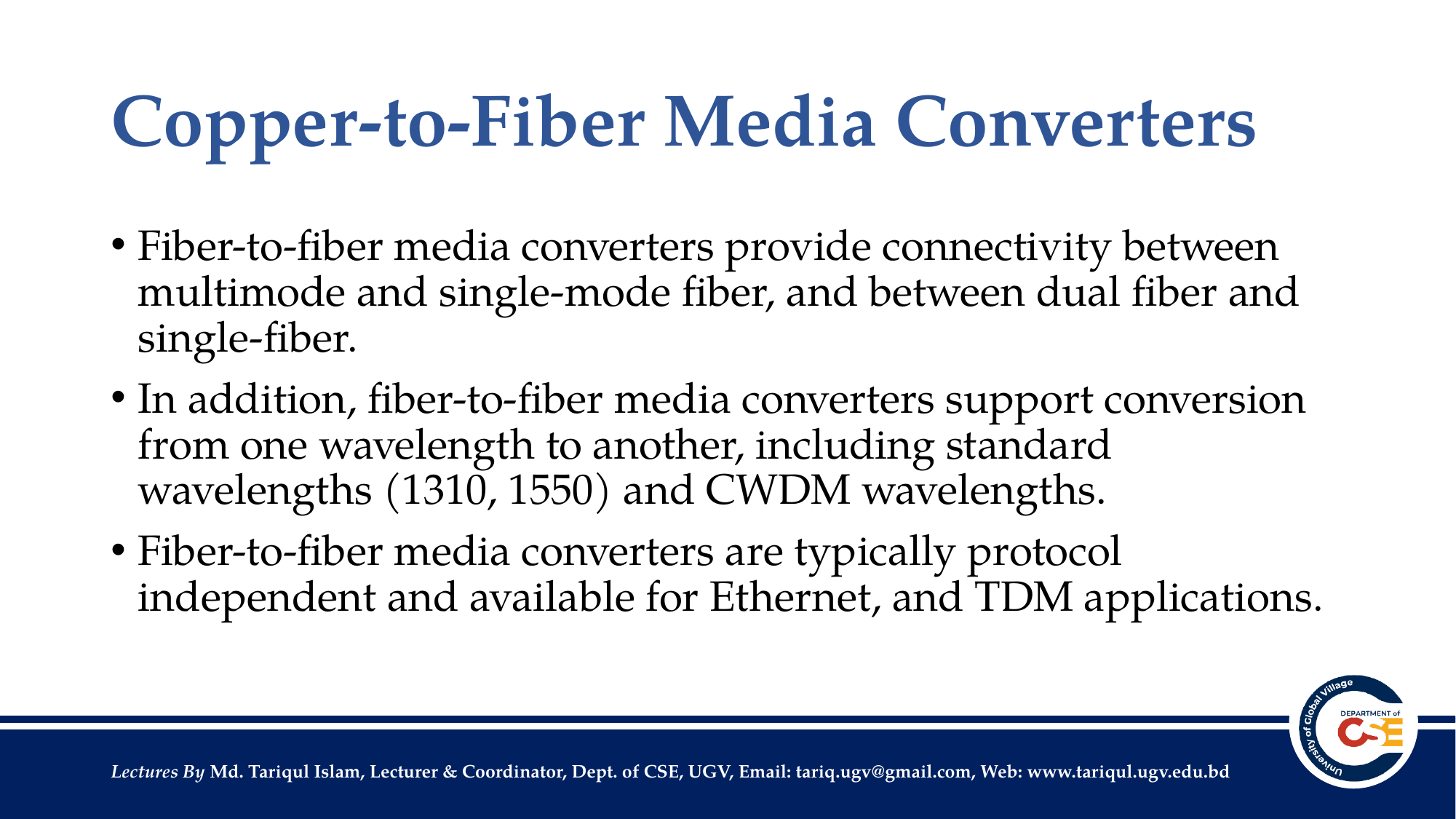

# Copper-to-Fiber Media Converters
Fiber-to-fiber media converters provide connectivity between multimode and single-mode fiber, and between dual fiber and single-fiber.
In addition, fiber-to-fiber media converters support conversion from one wavelength to another, including standard wavelengths (1310, 1550) and CWDM wavelengths.
Fiber-to-fiber media converters are typically protocol independent and available for Ethernet, and TDM applications.